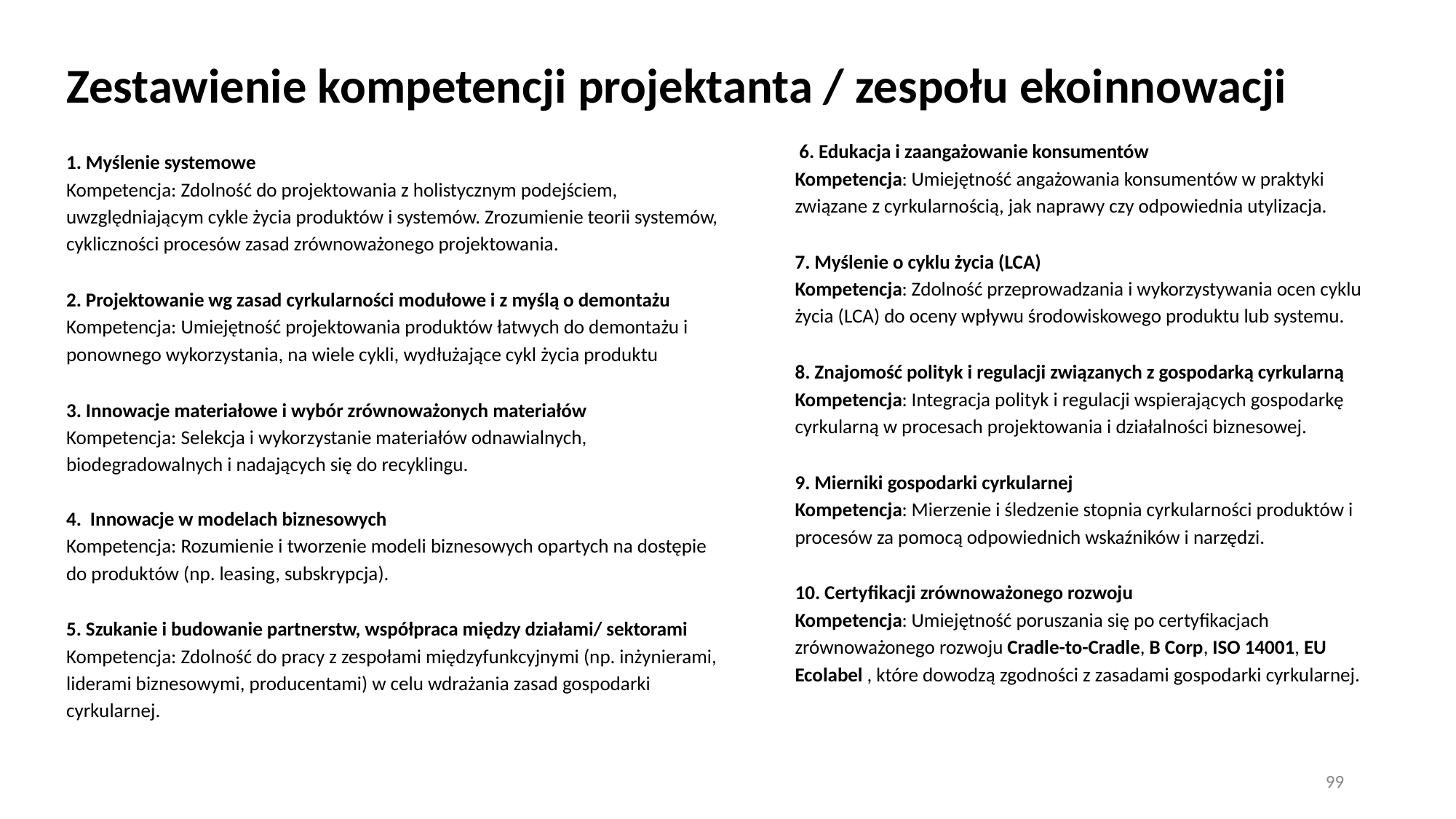

Zestawienie kompetencji projektanta / zespołu ekoinnowacji
 6. Edukacja i zaangażowanie konsumentów
Kompetencja: Umiejętność angażowania konsumentów w praktyki związane z cyrkularnością, jak naprawy czy odpowiednia utylizacja.
7. Myślenie o cyklu życia (LCA)
Kompetencja: Zdolność przeprowadzania i wykorzystywania ocen cyklu życia (LCA) do oceny wpływu środowiskowego produktu lub systemu.
8. Znajomość polityk i regulacji związanych z gospodarką cyrkularną
Kompetencja: Integracja polityk i regulacji wspierających gospodarkę cyrkularną w procesach projektowania i działalności biznesowej.
9. Mierniki gospodarki cyrkularnej
Kompetencja: Mierzenie i śledzenie stopnia cyrkularności produktów i procesów za pomocą odpowiednich wskaźników i narzędzi.
10. Certyfikacji zrównoważonego rozwoju
Kompetencja: Umiejętność poruszania się po certyfikacjach zrównoważonego rozwoju Cradle-to-Cradle, B Corp, ISO 14001, EU Ecolabel , które dowodzą zgodności z zasadami gospodarki cyrkularnej.
1. Myślenie systemowe
Kompetencja: Zdolność do projektowania z holistycznym podejściem, uwzględniającym cykle życia produktów i systemów. Zrozumienie teorii systemów, cykliczności procesów zasad zrównoważonego projektowania.
2. Projektowanie wg zasad cyrkularności modułowe i z myślą o demontażu
Kompetencja: Umiejętność projektowania produktów łatwych do demontażu i ponownego wykorzystania, na wiele cykli, wydłużające cykl życia produktu
3. Innowacje materiałowe i wybór zrównoważonych materiałów
Kompetencja: Selekcja i wykorzystanie materiałów odnawialnych, biodegradowalnych i nadających się do recyklingu.
4.  Innowacje w modelach biznesowych
Kompetencja: Rozumienie i tworzenie modeli biznesowych opartych na dostępie do produktów (np. leasing, subskrypcja).
5. Szukanie i budowanie partnerstw, współpraca między działami/ sektorami
Kompetencja: Zdolność do pracy z zespołami międzyfunkcyjnymi (np. inżynierami, liderami biznesowymi, producentami) w celu wdrażania zasad gospodarki cyrkularnej.
99